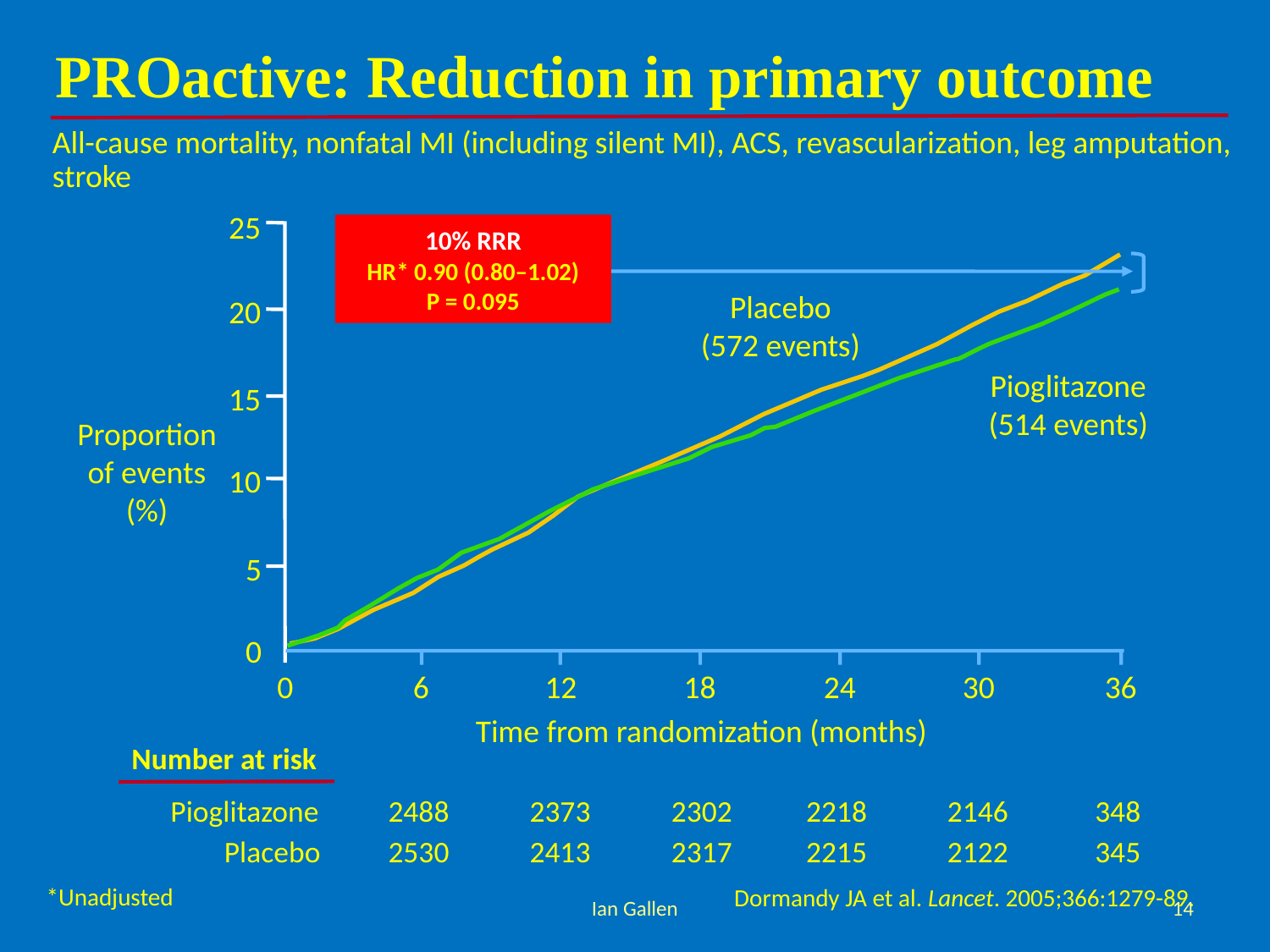

PROactive: Reduction in primary outcome

All-cause mortality, nonfatal MI (including silent MI), ACS, revascularization, leg amputation, stroke
25

10% RRR
HR* 0.90 (0.80–1.02)
P = 0.095

Placebo
(572 events)

20

Pioglitazone
(514 events)
15

Proportion
of events
(%)
10

5

0

0
6
12
18
24
30
36
Time from randomization (months)
Number at risk

Pioglitazone
2488
2373
2302
2218
2146
348
Placebo
2530
2413
2317
2215
2122
345
*Unadjusted
Dormandy JA et al. Lancet. 2005;366:1279-89.
Ian Gallen
14